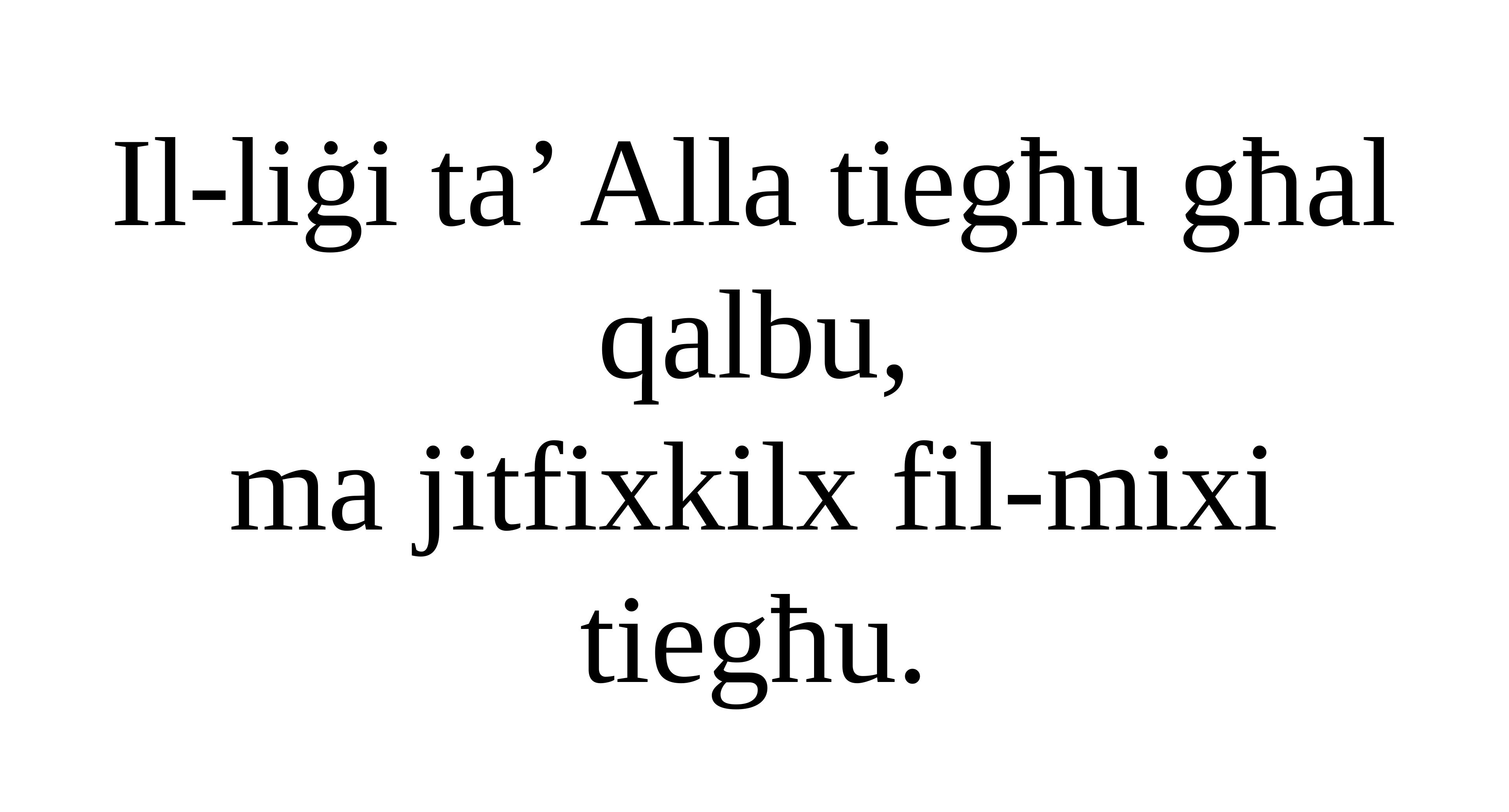

Il-liġi ta’ Alla tiegħu għal qalbu,
ma jitfixkilx fil-mixi tiegħu.